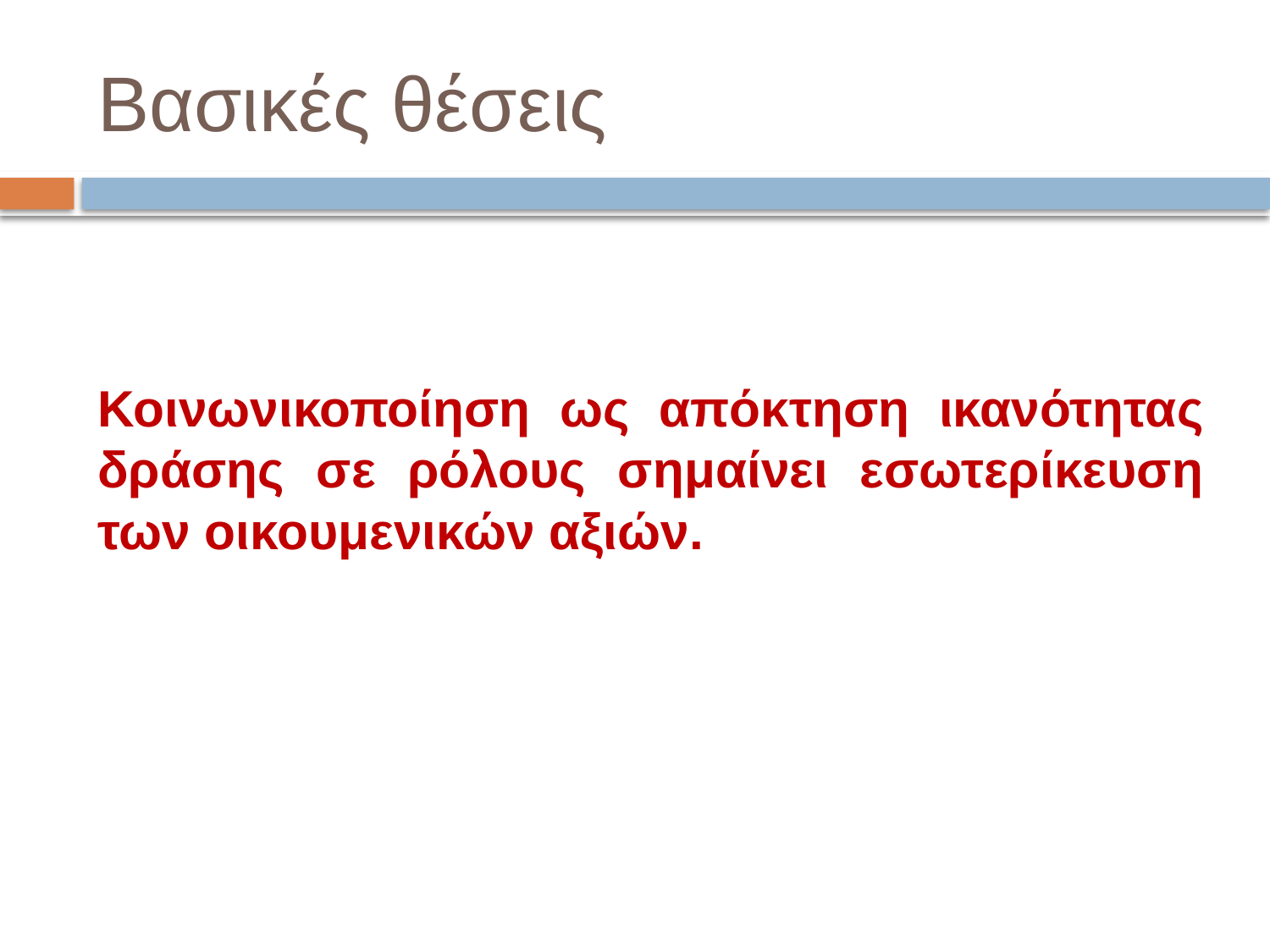

# Βασικές θέσεις

Κοινωνικοποίηση ως απόκτηση ικανότητας δράσης σε ρόλους σημαίνει εσωτερίκευση των οικουμενικών αξιών.